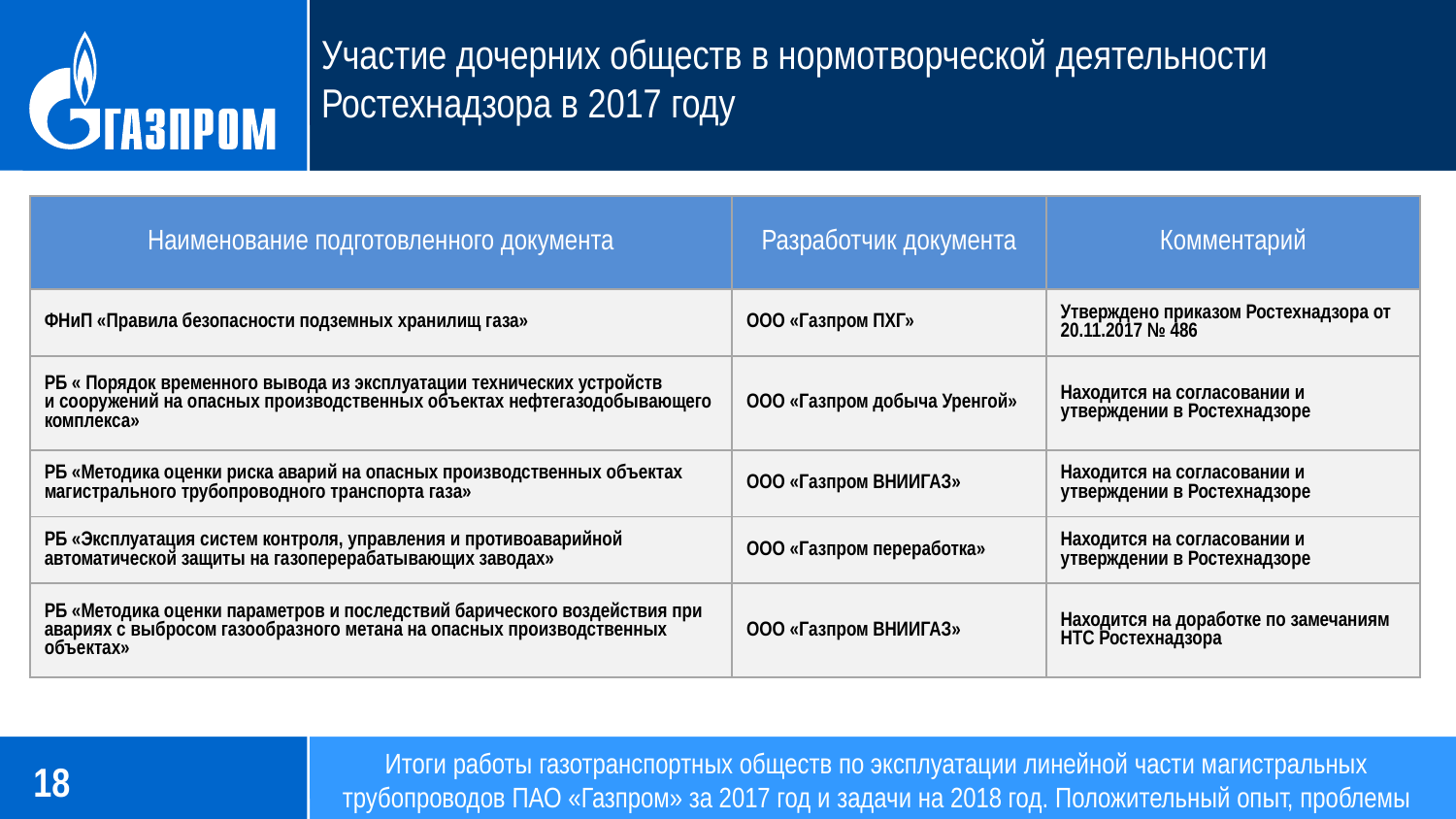

# Участие дочерних обществ в нормотворческой деятельности Ростехнадзора в 2017 году
| Наименование подготовленного документа | Разработчик документа | Комментарий |
| --- | --- | --- |
| ФНиП «Правила безопасности подземных хранилищ газа» | ООО «Газпром ПХГ» | Утверждено приказом Ростехнадзора от 20.11.2017 № 486 |
| РБ « Порядок временного вывода из эксплуатации технических устройств и сооружений на опасных производственных объектах нефтегазодобывающего комплекса» | ООО «Газпром добыча Уренгой» | Находится на согласовании и утверждении в Ростехнадзоре |
| РБ «Методика оценки риска аварий на опасных производственных объектах магистрального трубопроводного транспорта газа» | ООО «Газпром ВНИИГАЗ» | Находится на согласовании и утверждении в Ростехнадзоре |
| РБ «Эксплуатация систем контроля, управления и противоаварийной автоматической защиты на газоперерабатывающих заводах» | ООО «Газпром переработка» | Находится на согласовании и утверждении в Ростехнадзоре |
| РБ «Методика оценки параметров и последствий барического воздействия при авариях с выбросом газообразного метана на опасных производственных объектах» | ООО «Газпром ВНИИГАЗ» | Находится на доработке по замечаниям НТС Ростехнадзора |
Итоги работы газотранспортных обществ по эксплуатации линейной части магистральных трубопроводов ПАО «Газпром» за 2017 год и задачи на 2018 год. Положительный опыт, проблемы